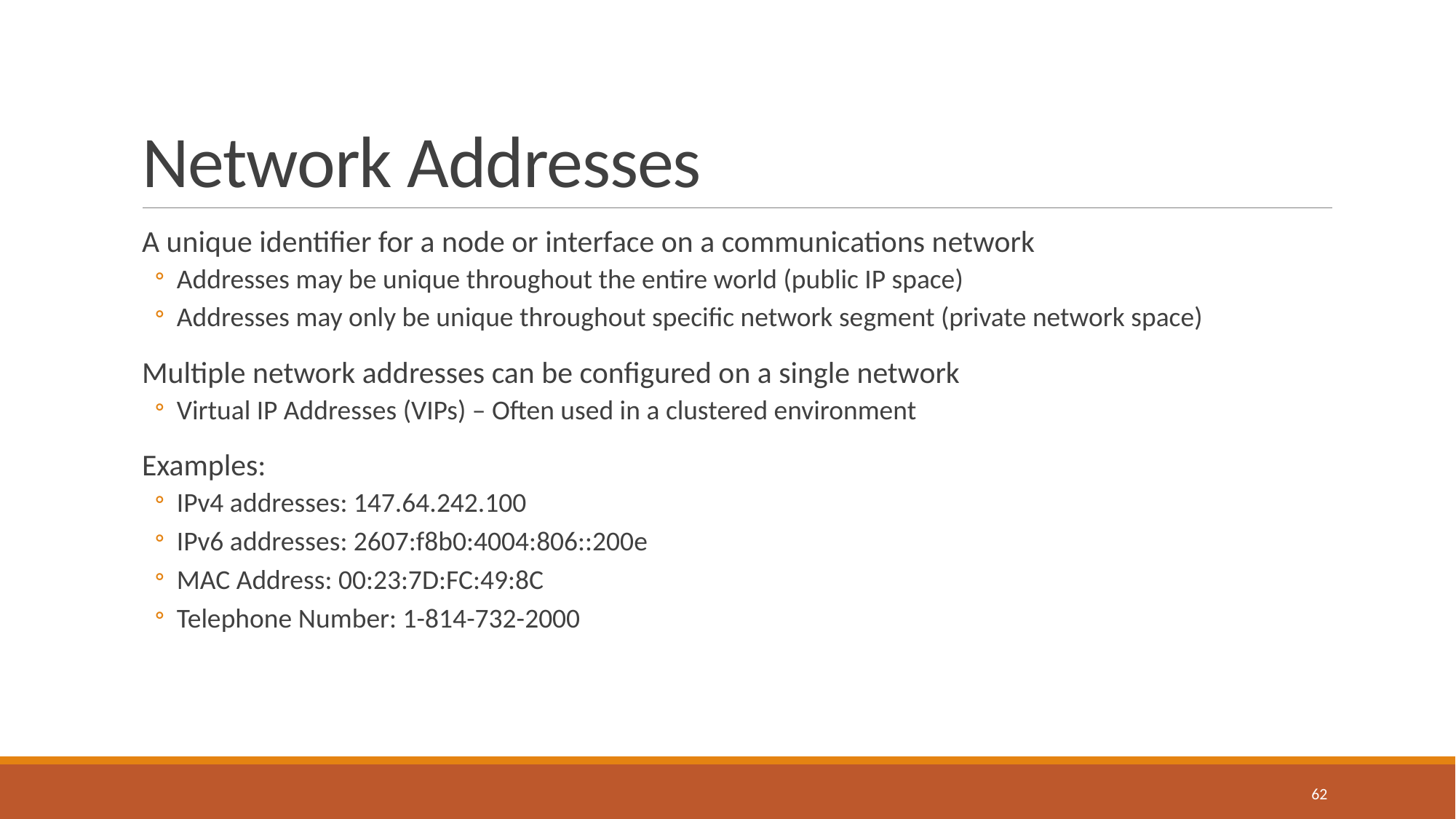

# Network Addresses
A unique identifier for a node or interface on a communications network
Addresses may be unique throughout the entire world (public IP space)
Addresses may only be unique throughout specific network segment (private network space)
Multiple network addresses can be configured on a single network
Virtual IP Addresses (VIPs) – Often used in a clustered environment
Examples:
IPv4 addresses: 147.64.242.100
IPv6 addresses: 2607:f8b0:4004:806::200e
MAC Address: 00:23:7D:FC:49:8C
Telephone Number: 1-814-732-2000
62